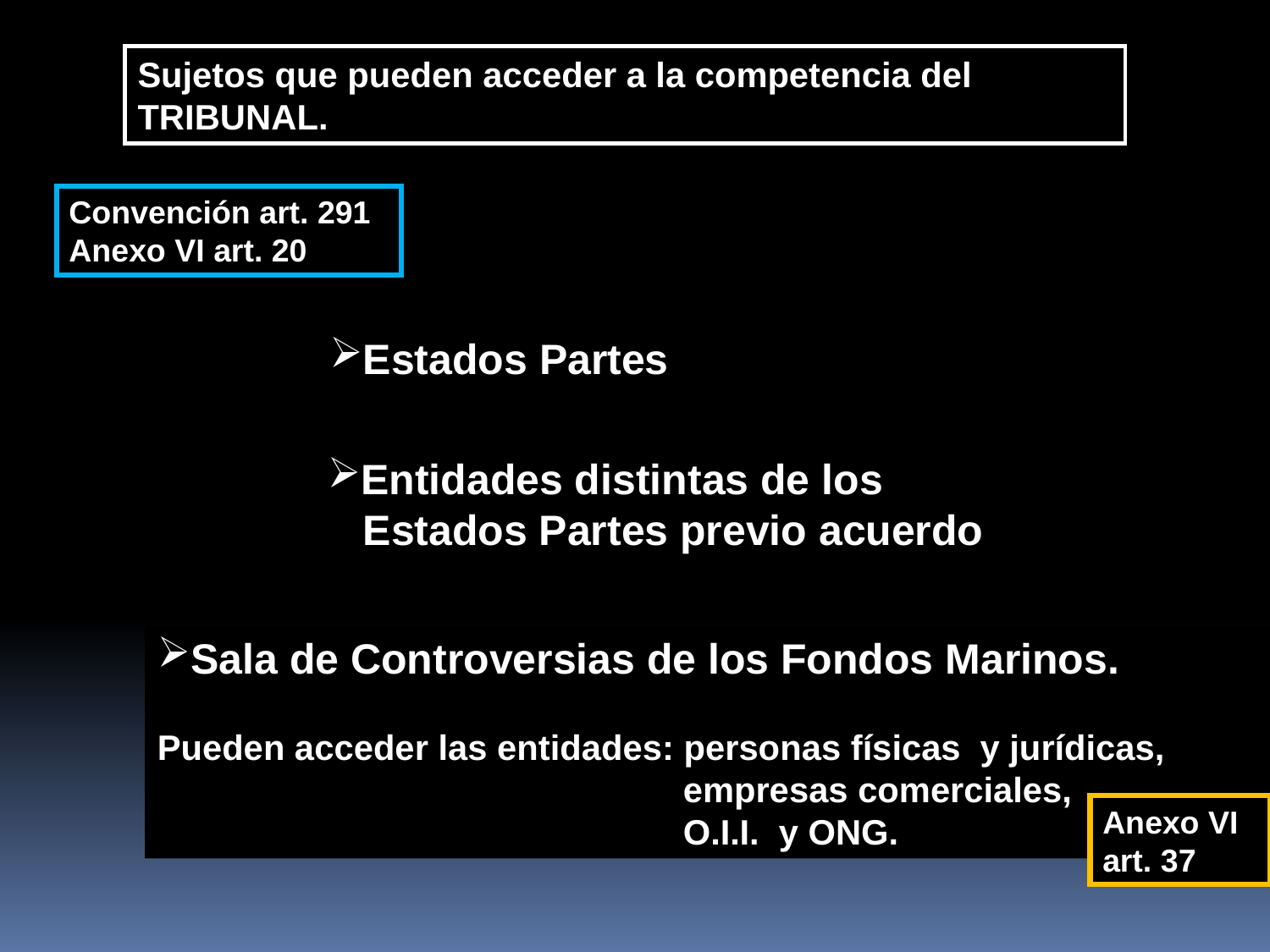

Sujetos que pueden acceder a la competencia del TRIBUNAL.
Convención art. 291
Anexo VI art. 20
Estados Partes
Entidades distintas de los
   Estados Partes previo acuerdo
Sala de Controversias de los Fondos Marinos.

Pueden acceder las entidades: personas físicas  y jurídicas,
                                                      empresas comerciales,
                                                      O.I.I.  y ONG.
Anexo VI art. 37